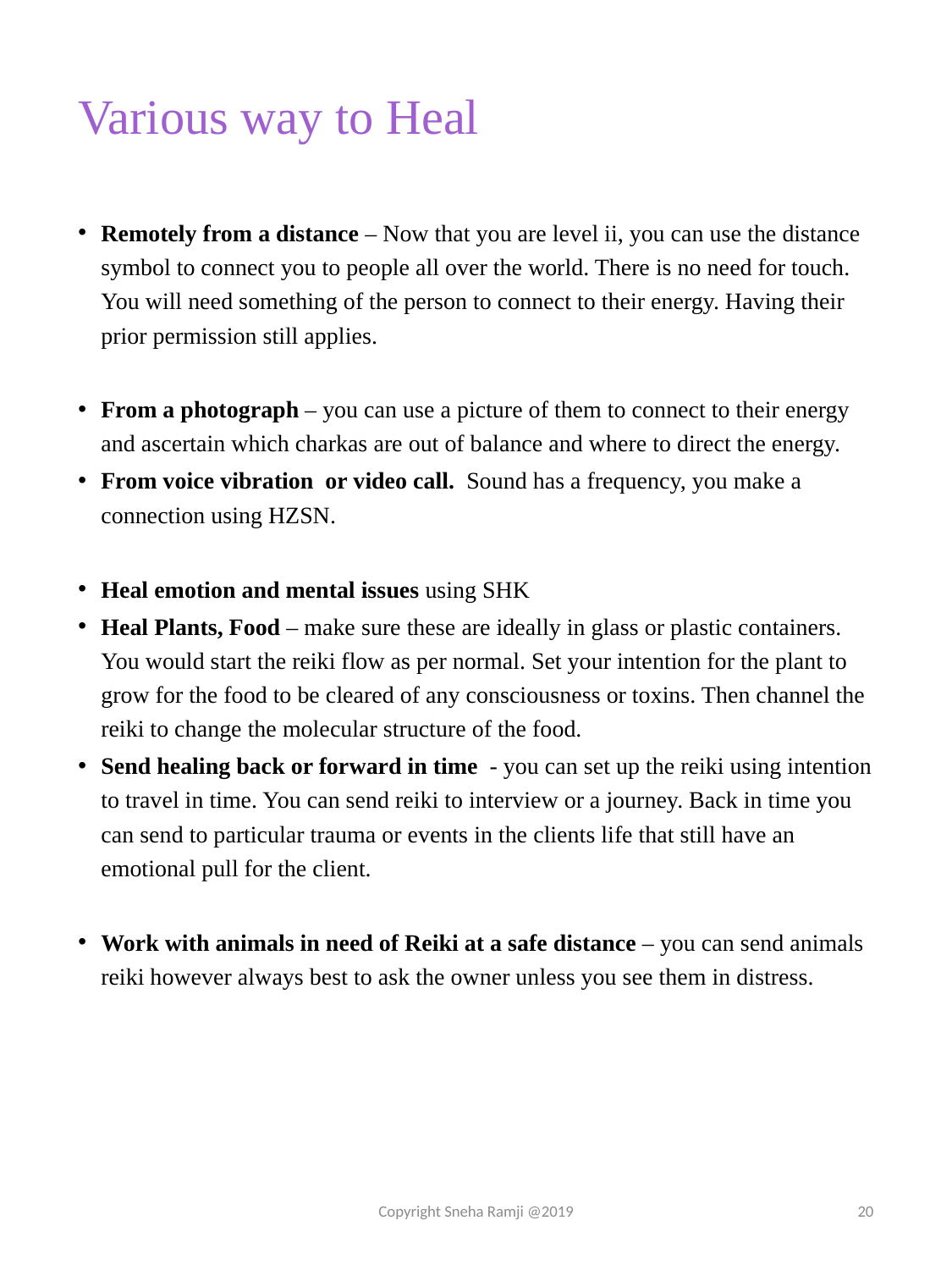

# Various way to Heal
Remotely from a distance – Now that you are level ii, you can use the distance symbol to connect you to people all over the world. There is no need for touch. You will need something of the person to connect to their energy. Having their prior permission still applies.

From a photograph – you can use a picture of them to connect to their energy and ascertain which charkas are out of balance and where to direct the energy.
From voice vibration  or video call.  Sound has a frequency, you make a connection using HZSN.

Heal emotion and mental issues using SHK
Heal Plants, Food – make sure these are ideally in glass or plastic containers. You would start the reiki flow as per normal. Set your intention for the plant to grow for the food to be cleared of any consciousness or toxins. Then channel the reiki to change the molecular structure of the food.
Send healing back or forward in time  - you can set up the reiki using intention to travel in time. You can send reiki to interview or a journey. Back in time you can send to particular trauma or events in the clients life that still have an emotional pull for the client.

Work with animals in need of Reiki at a safe distance – you can send animals reiki however always best to ask the owner unless you see them in distress.

Copyright Sneha Ramji @2019
20